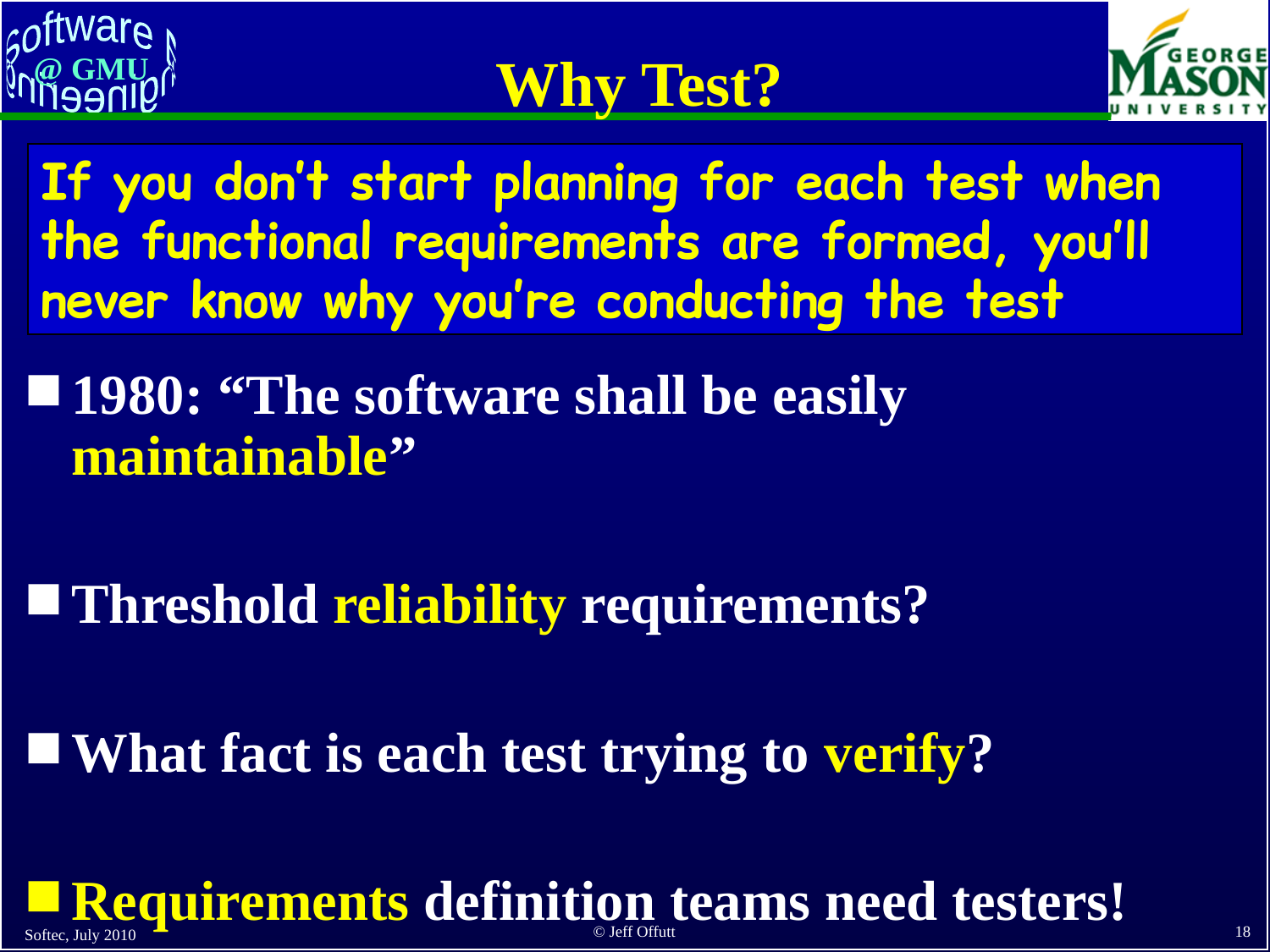

# Why Test?
If you don’t start planning for each test when the functional requirements are formed, you’ll never know why you’re conducting the test
1980: “The software shall be easily maintainable”

Threshold reliability requirements?

What fact is each test trying to verify?

Requirements definition teams need testers!
Softec, July 2010
18
© Jeff Offutt